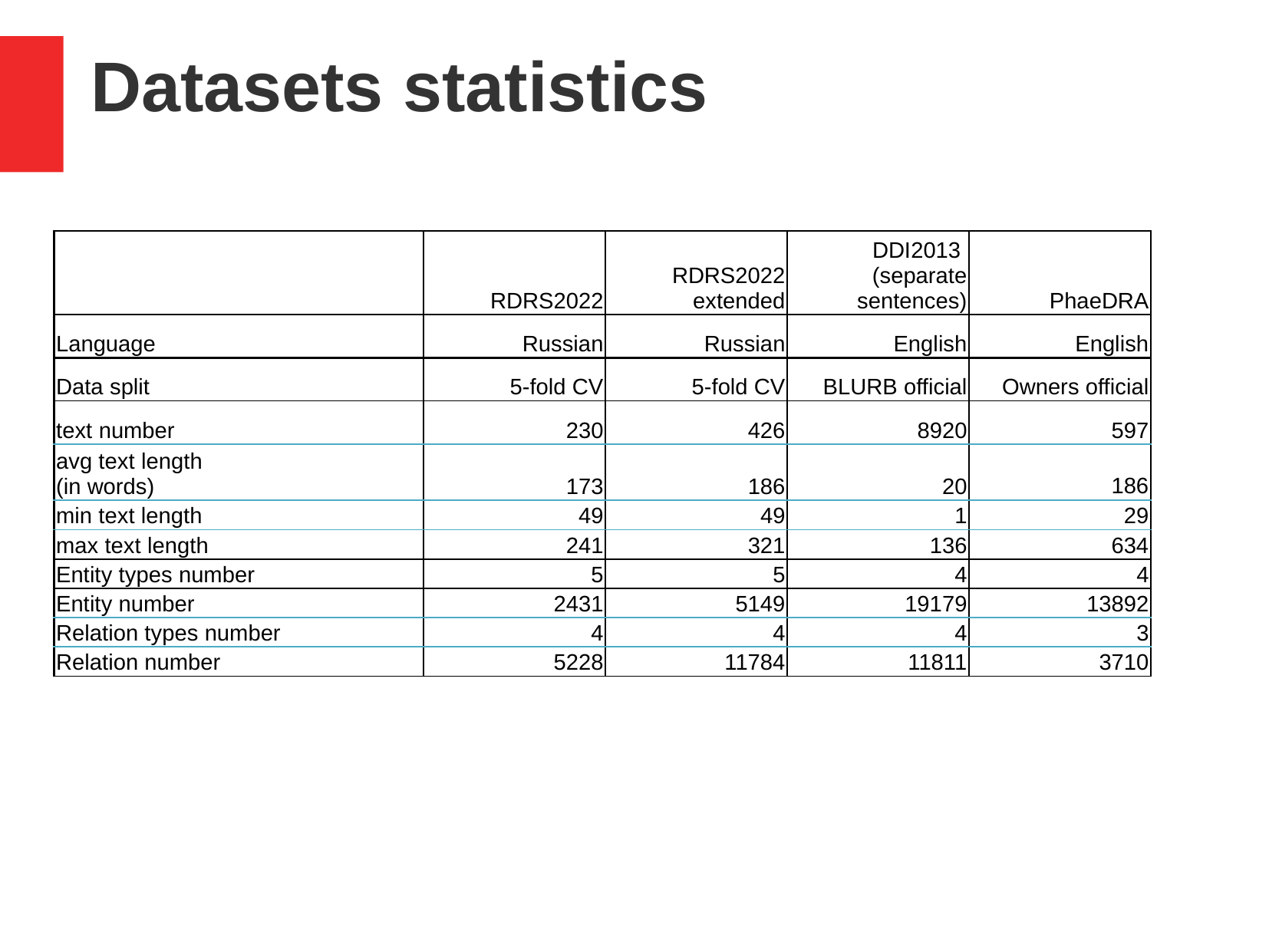

Datasets statistics
|  | RDRS2022 | RDRS2022 extended | DDI2013 (separate sentences) | PhaeDRA |
| --- | --- | --- | --- | --- |
| Language | Russian | Russian | English | English |
| Data split | 5-fold CV | 5-fold CV | BLURB official | Owners official |
| text number | 230 | 426 | 8920 | 597 |
| avg text length (in words) | 173 | 186 | 20 | 186 |
| min text length | 49 | 49 | 1 | 29 |
| max text length | 241 | 321 | 136 | 634 |
| Entity types number | 5 | 5 | 4 | 4 |
| Entity number | 2431 | 5149 | 19179 | 13892 |
| Relation types number | 4 | 4 | 4 | 3 |
| Relation number | 5228 | 11784 | 11811 | 3710 |